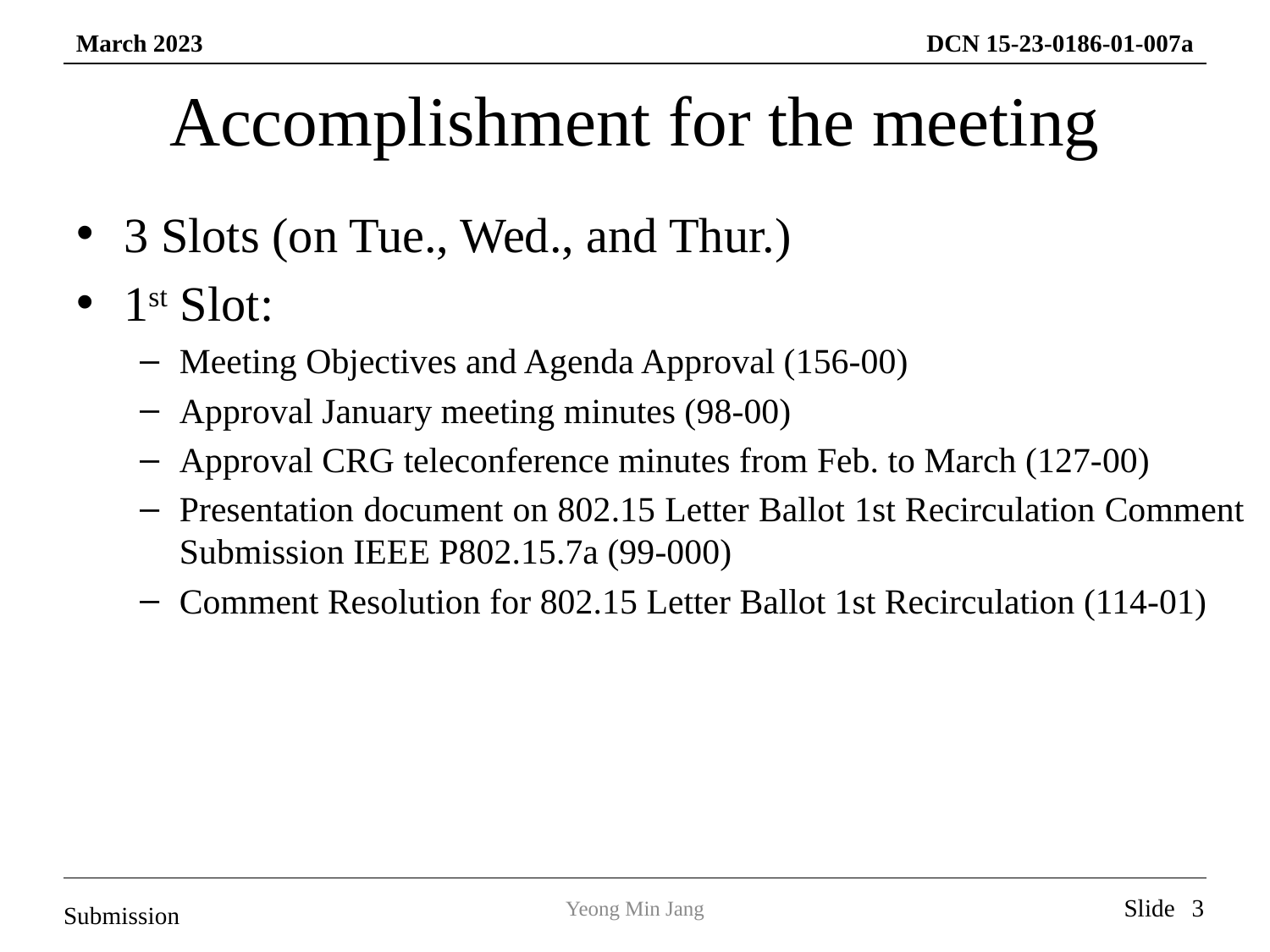

# Accomplishment for the meeting
3 Slots (on Tue., Wed., and Thur.)
1st Slot:
Meeting Objectives and Agenda Approval (156-00)
Approval January meeting minutes (98-00)
Approval CRG teleconference minutes from Feb. to March (127-00)
Presentation document on 802.15 Letter Ballot 1st Recirculation Comment Submission IEEE P802.15.7a (99-000)
Comment Resolution for 802.15 Letter Ballot 1st Recirculation (114-01)